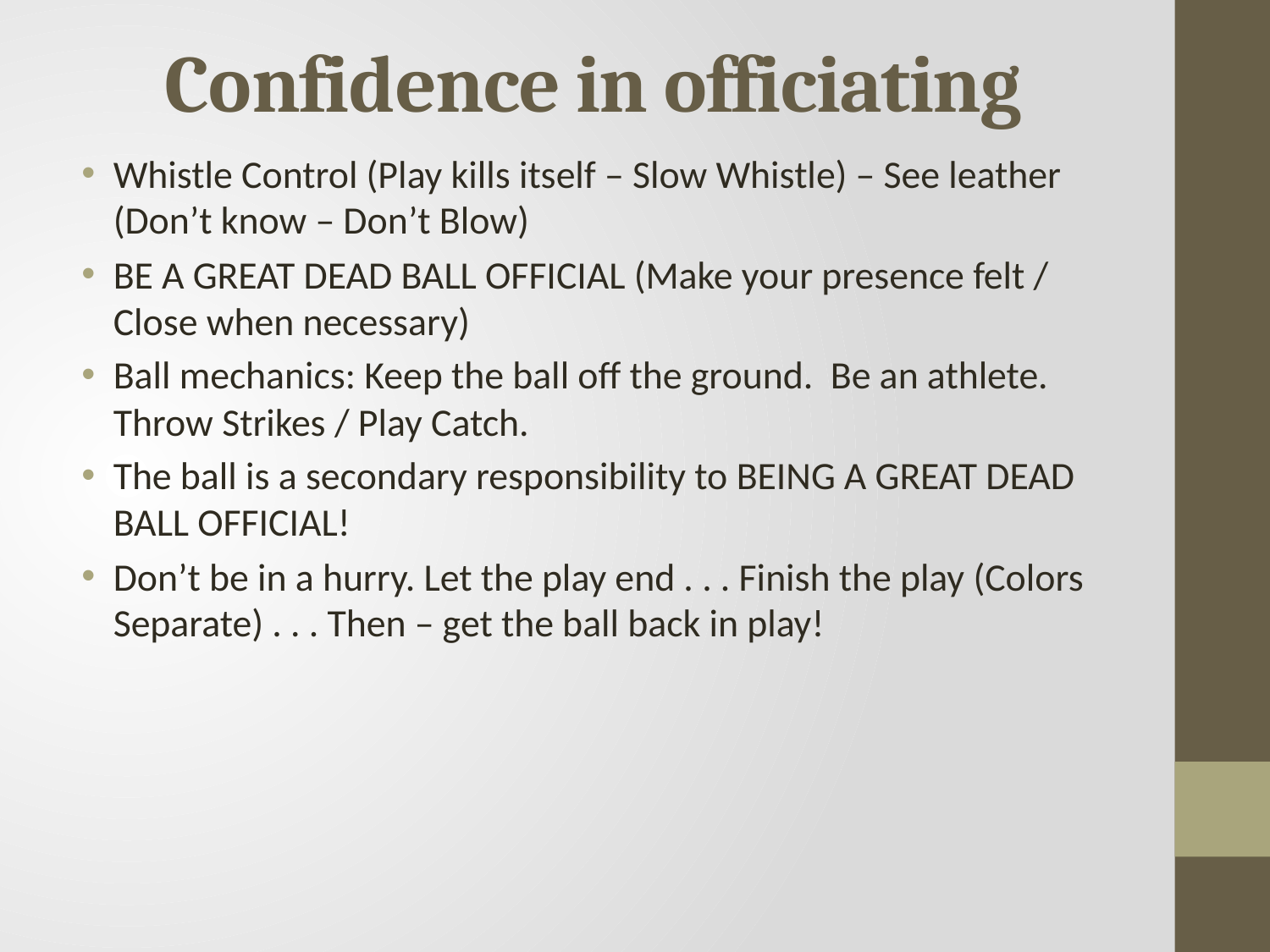

# Confidence in officiating
Whistle Control (Play kills itself – Slow Whistle) – See leather (Don’t know – Don’t Blow)
BE A GREAT DEAD BALL OFFICIAL (Make your presence felt / Close when necessary)
Ball mechanics: Keep the ball off the ground.  Be an athlete.  Throw Strikes / Play Catch.
The ball is a secondary responsibility to BEING A GREAT DEAD BALL OFFICIAL!
Don’t be in a hurry. Let the play end . . . Finish the play (Colors Separate) . . . Then – get the ball back in play!